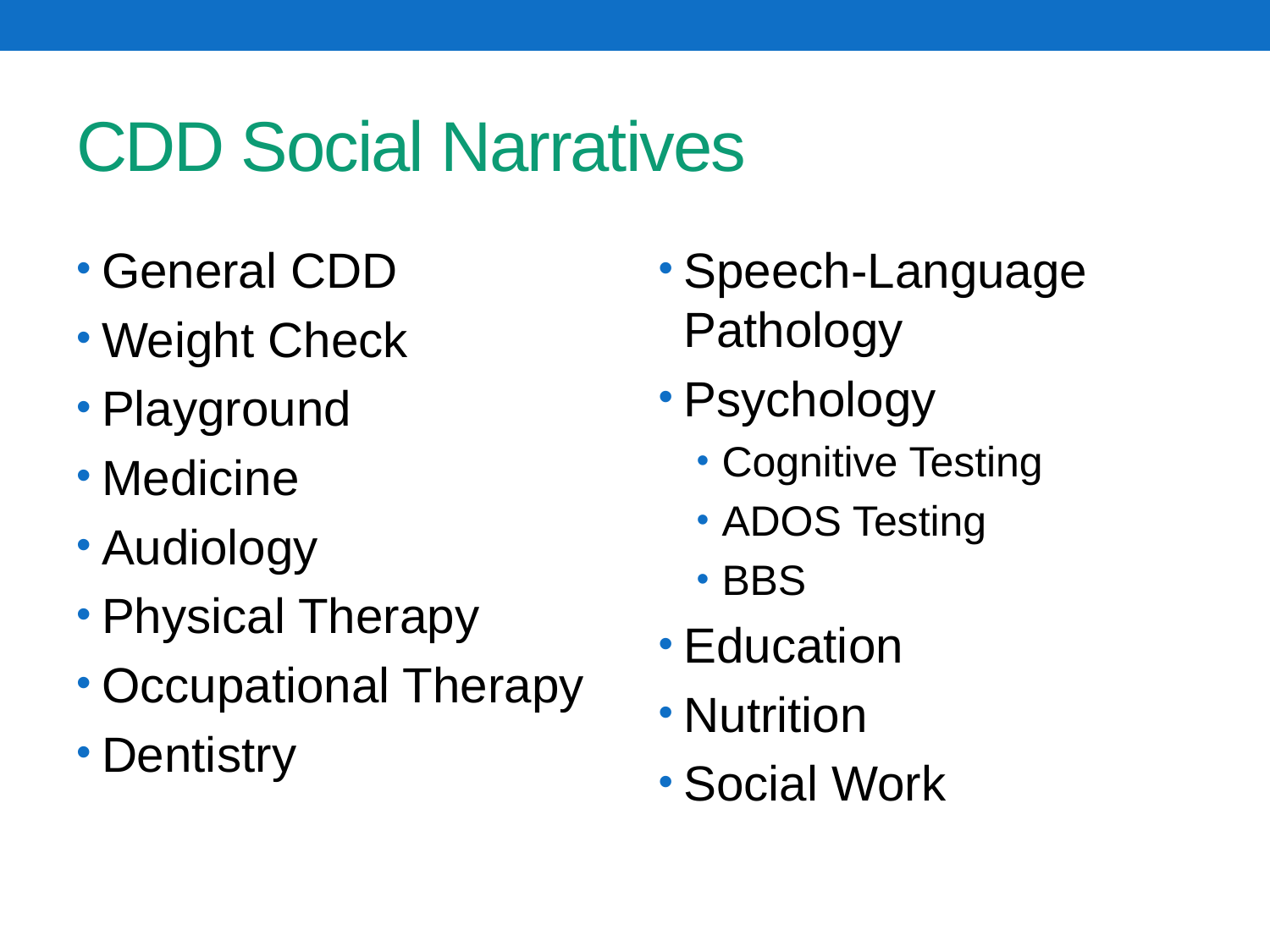

# CDD Social Narratives
General CDD
Weight Check
Playground
Medicine
Audiology
Physical Therapy
Occupational Therapy
Dentistry

Speech-Language Pathology
Psychology
Cognitive Testing
ADOS Testing
BBS
Education
Nutrition
Social Work